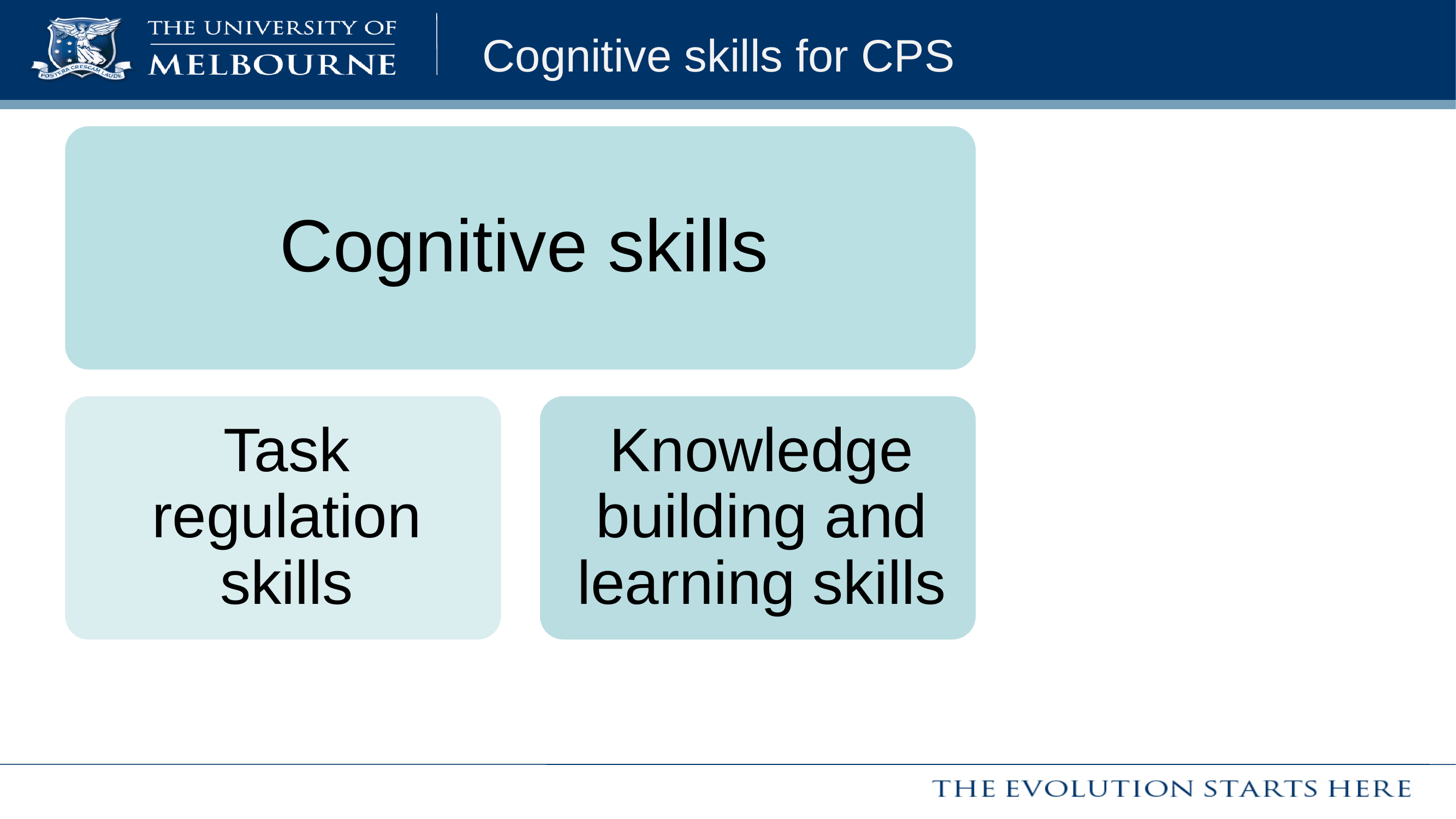

Cognitive skills for CPS
Cognitive skills
Task regulation skills
Knowledge building and learning skills